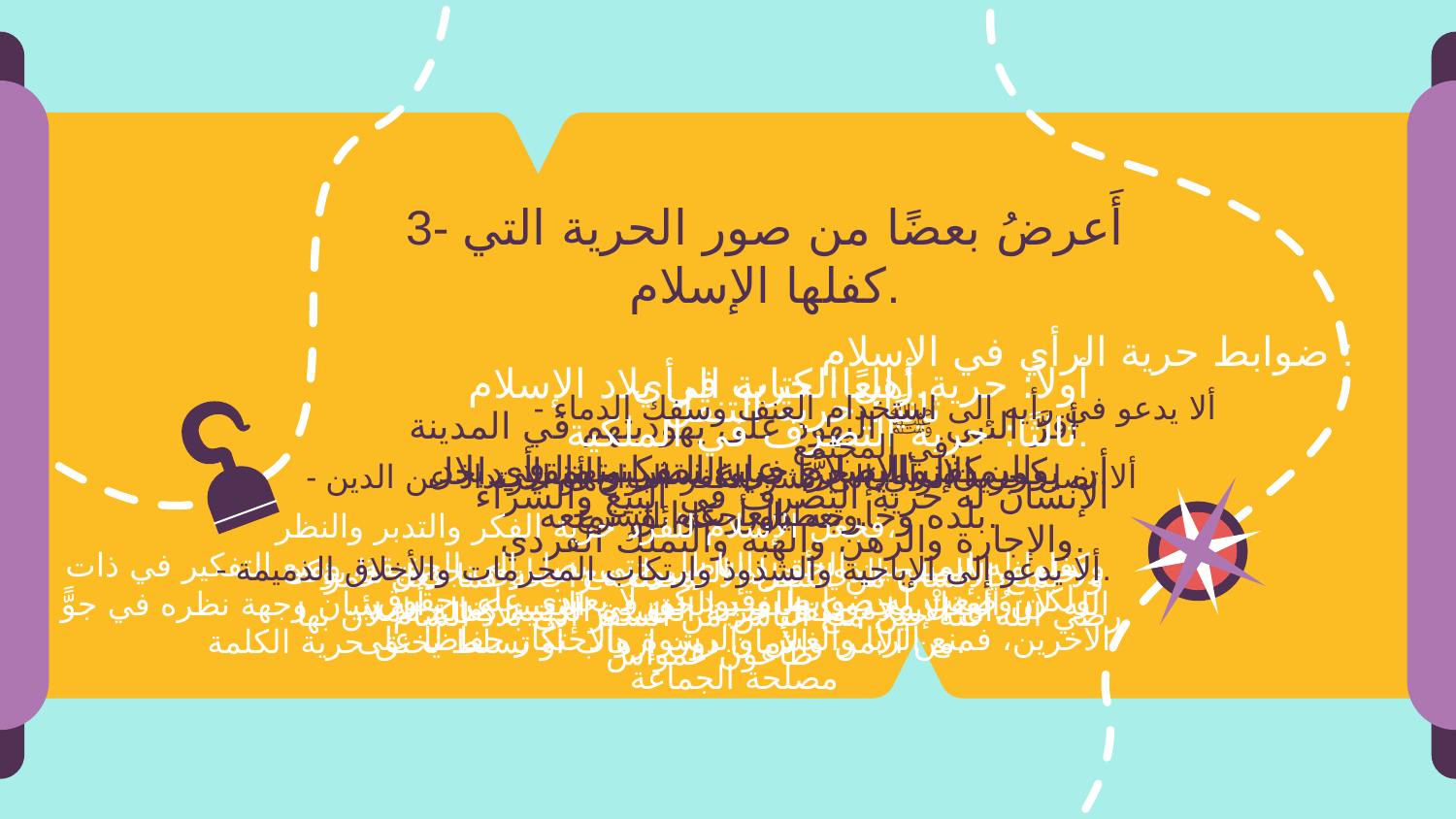

3- أَعرضُ بعضًا من صور الحرية التي كفلها الإسلام.
ضوابط حرية الرأي في الإسلام :
أولاً: حرية أهل الكتاب في بلاد الإسلام
رابعًا: حرية الرأي.
ثانيًا: حرية التنقل
ثالثًا: حرية التصرف في الملكية.
- ألا يدعو في رأيه إلى استخدام العنف وسفك الدماء في المجتمع.

أقرَّ النبي ﷺ اليهود على يهوديتهم في المدينة واليمن، والنصارى على نصرانيتهم في بلاد العرب.
كفل الإسلام حرية التفكير والرأي.
أن يكون الإنسان حرًّا في السفر والتنقل داخل بلده وخارجه دون عوائق تمنعه.
- ألا تصل حرية الرأي إلى نشر الكفر البواح أو الارتداد عن الدين وتعطيل أحكام الشرع.
الإنسان له حرية التصرف في البيع والشراء والإجارة والرهن والهبة والتملك الفردي.

فجعل الإسلام للفرد حرية الفكر والتدبر والنظر،
وكفلها له ليميز بين الحق والباطل حتى يصل إلى الحقيقة، ومنع التفكير في ذات الله لأن العقل محدود، وللفرد الحق في التعبير عن رأيه ببيان وجهة نظره في جوًّ من الأمن والأمان دون إرهاب أو تسلط يخنق حرية الكلمة.
جاء في الصلح الذي أجراه الرسول مع نصارى نجران ما يؤكد أن الإسلام يكفل حرية العقيدة الدينية كفالة تامة.
- ألا يدعو إلى الإباحية والشذوذ وارتكاب المحرمات والأخلاق الذميمة.
ولا يمنع الإنسان من التنقل إلا لمصلحة راجحة كما فعل عمر  رضي الله عنه حين منع الناس من السفر إلى بلاد الشام لأن بها طاعون عمواس
ولكن وُضِعتْ له ضوابط وقيود كي لا يعتدي على حقوق الآخرين، فمنع الربا والغش والرشوة والاحتكار حفاظًا على مصلحة الجماعة